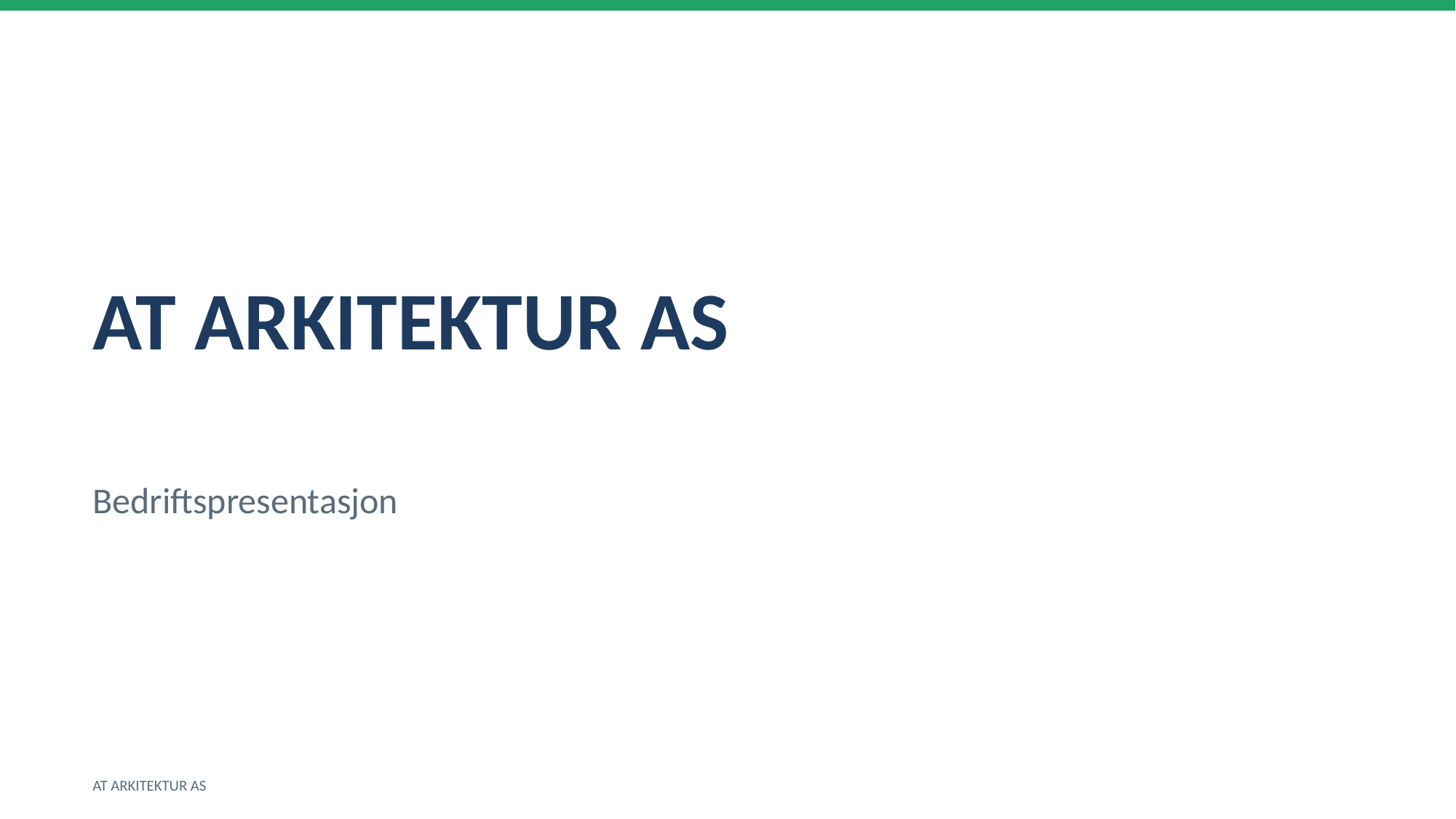

AT ARKITEKTUR AS
Bedriftspresentasjon
AT ARKITEKTUR AS